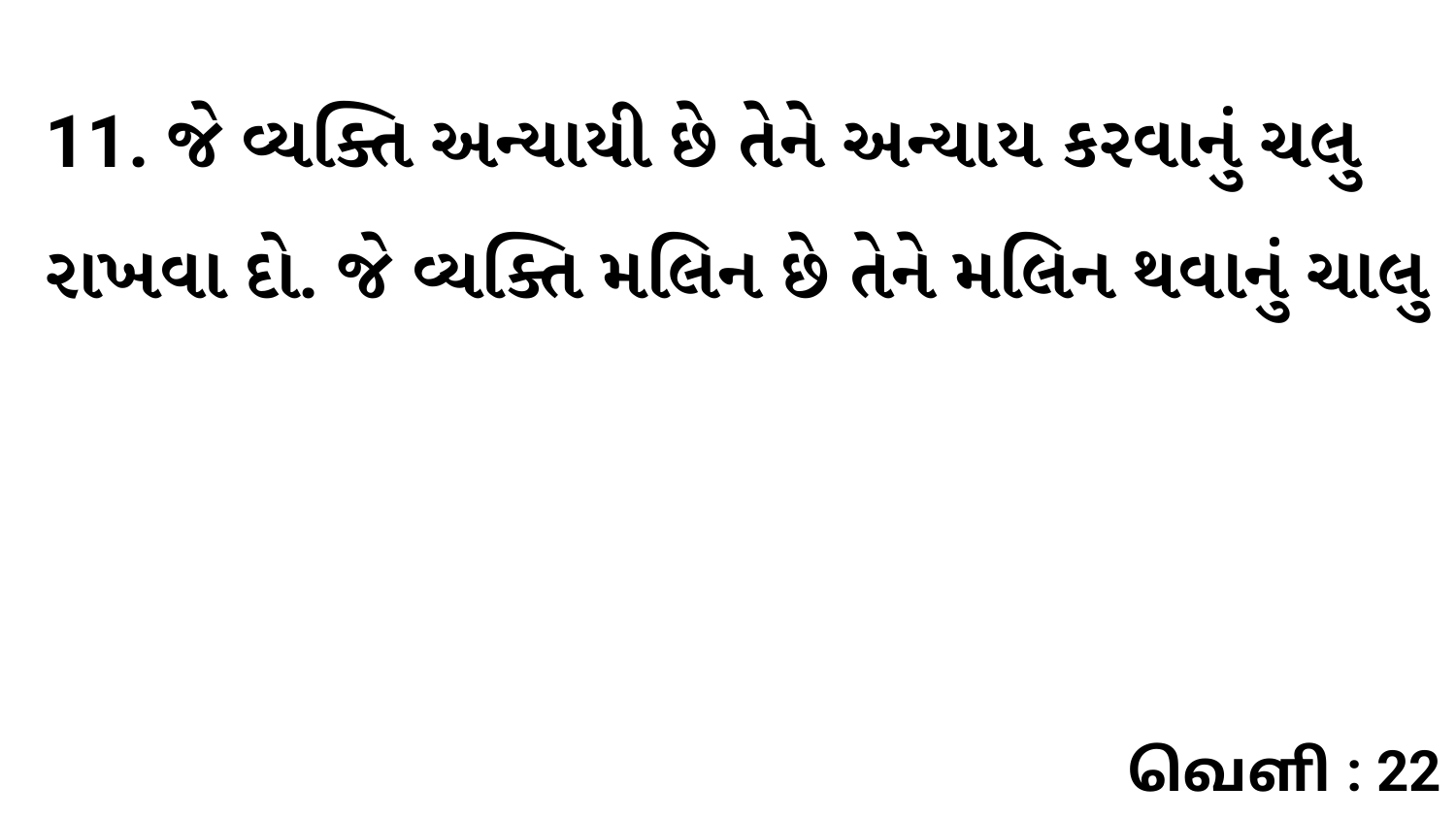

11. જે વ્યક્તિ અન્યાયી છે તેને અન્યાય કરવાનું ચલુ રાખવા દો. જે વ્યક્તિ મલિન છે તેને મલિન થવાનું ચાલુ
வெளி : 22